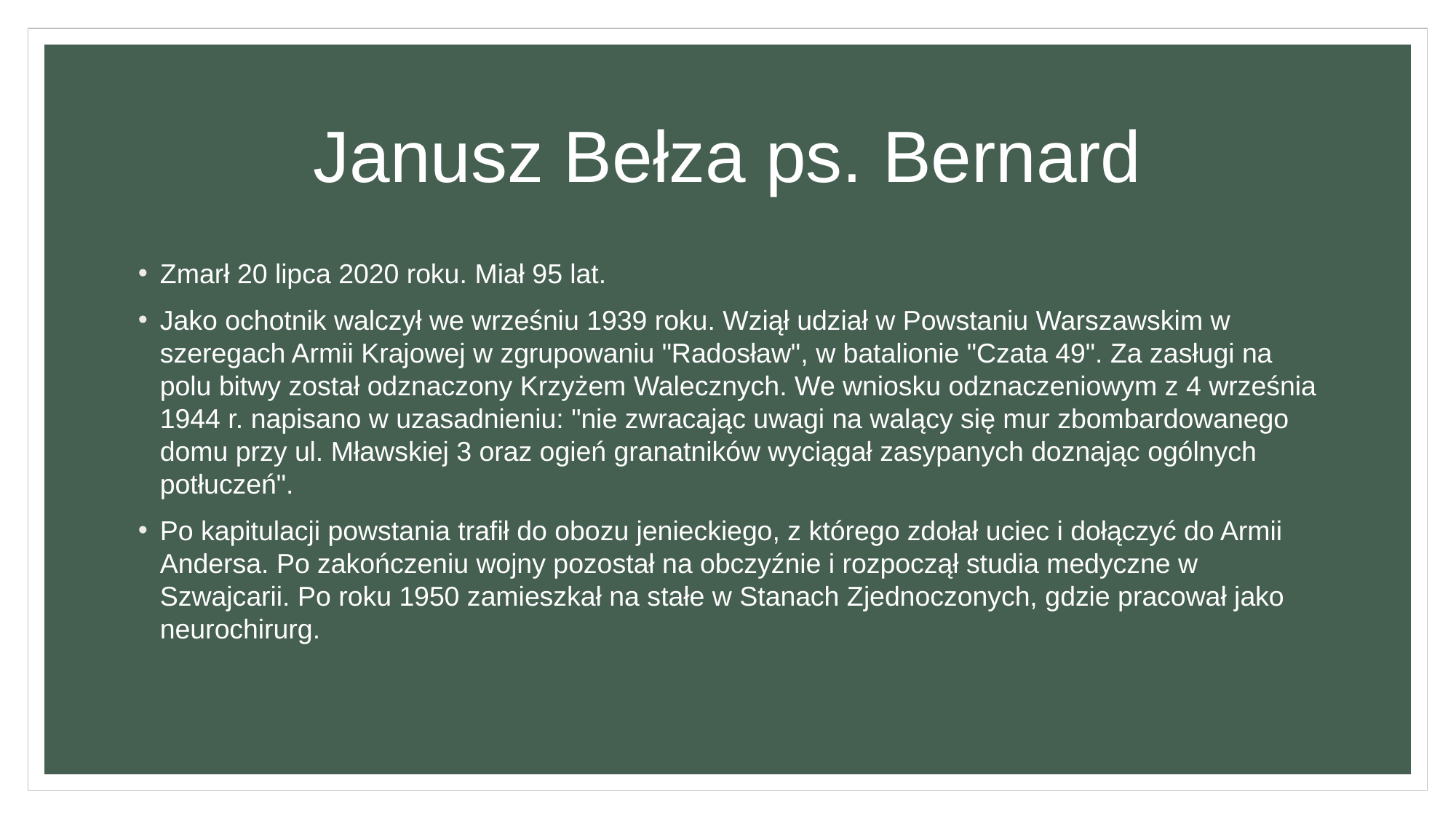

# Janusz Bełza ps. Bernard
Zmarł 20 lipca 2020 roku. Miał 95 lat.
Jako ochotnik walczył we wrześniu 1939 roku. Wziął udział w Powstaniu Warszawskim w szeregach Armii Krajowej w zgrupowaniu "Radosław", w batalionie "Czata 49". Za zasługi na polu bitwy został odznaczony Krzyżem Walecznych. We wniosku odznaczeniowym z 4 września 1944 r. napisano w uzasadnieniu: "nie zwracając uwagi na walący się mur zbombardowanego domu przy ul. Mławskiej 3 oraz ogień granatników wyciągał zasypanych doznając ogólnych potłuczeń".
Po kapitulacji powstania trafił do obozu jenieckiego, z którego zdołał uciec i dołączyć do Armii Andersa. Po zakończeniu wojny pozostał na obczyźnie i rozpoczął studia medyczne w Szwajcarii. Po roku 1950 zamieszkał na stałe w Stanach Zjednoczonych, gdzie pracował jako neurochirurg.